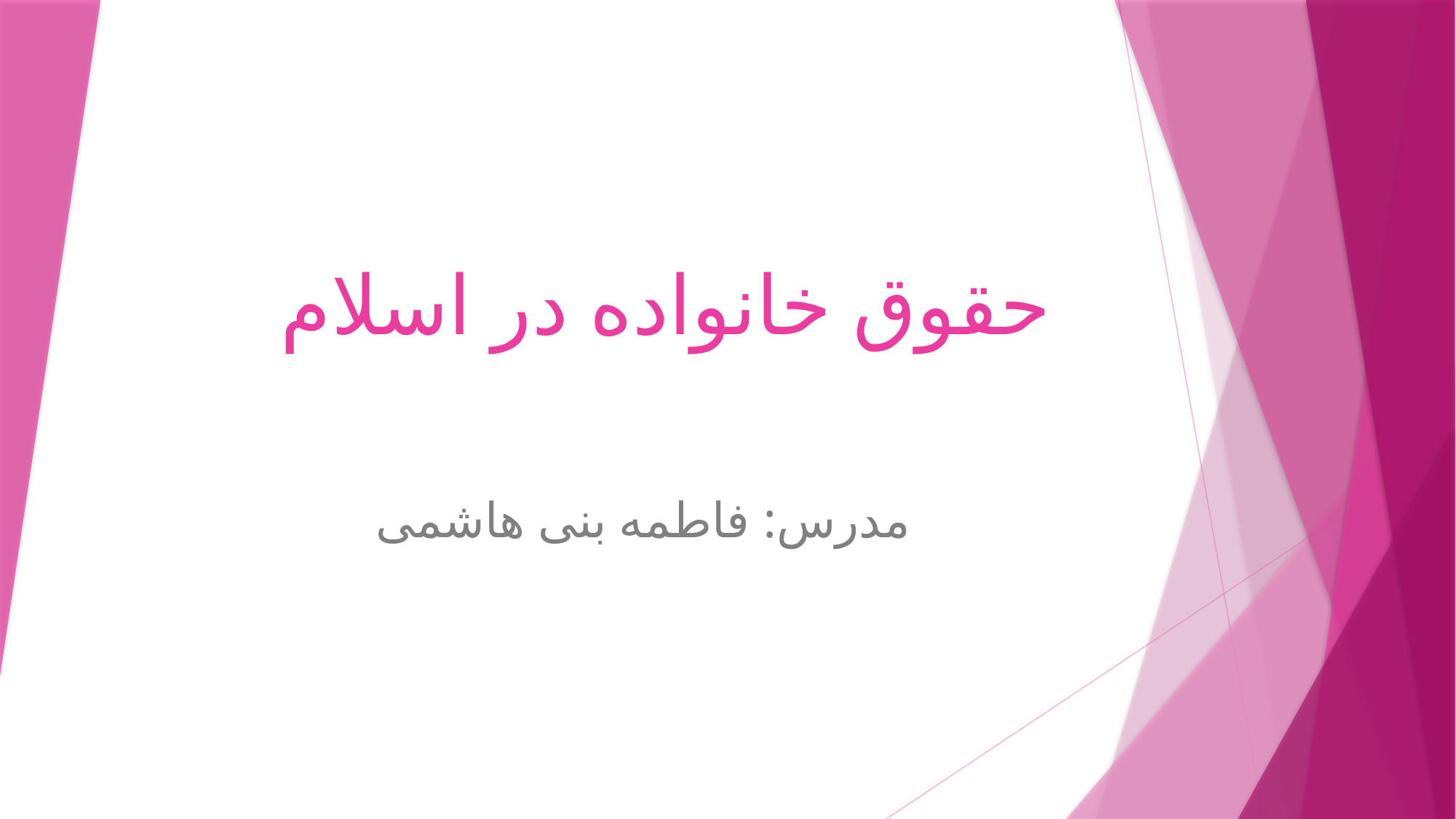

# حقوق خانواده در اسلام
مدرس: فاطمه بنی هاشمی